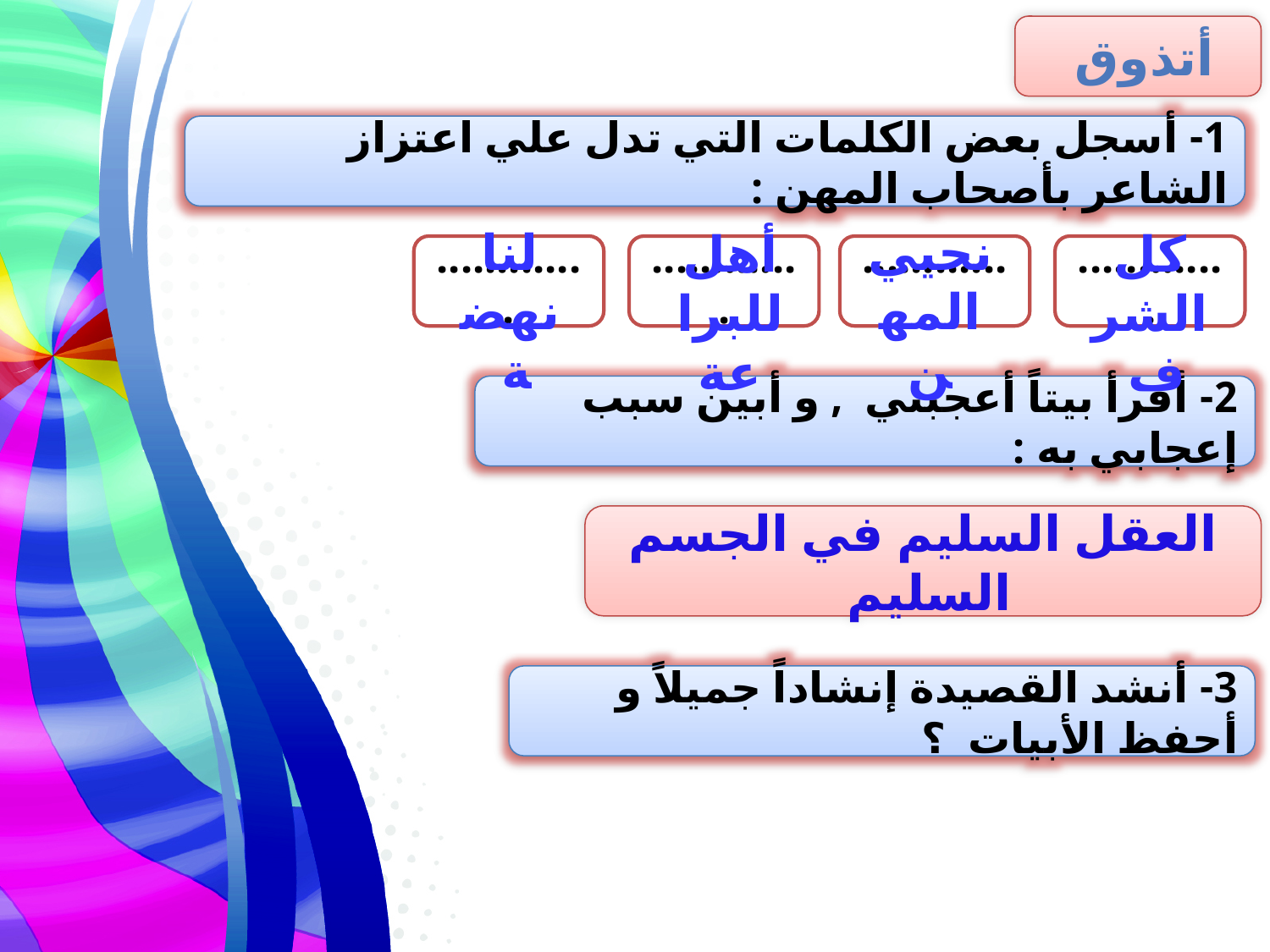

أتذوق
1- أسجل بعض الكلمات التي تدل علي اعتزاز الشاعر بأصحاب المهن :
لنا نهضة
نحيي المهن
أهل للبراعة
كل الشرف
.............
.............
.............
.............
2- أقرأ بيتاً أعجبني  , و أبين سبب إعجابي به :
العقل السليم في الجسم السليم
3- أنشد القصيدة إنشاداً جميلاً و أحفظ الأبيات  ؟